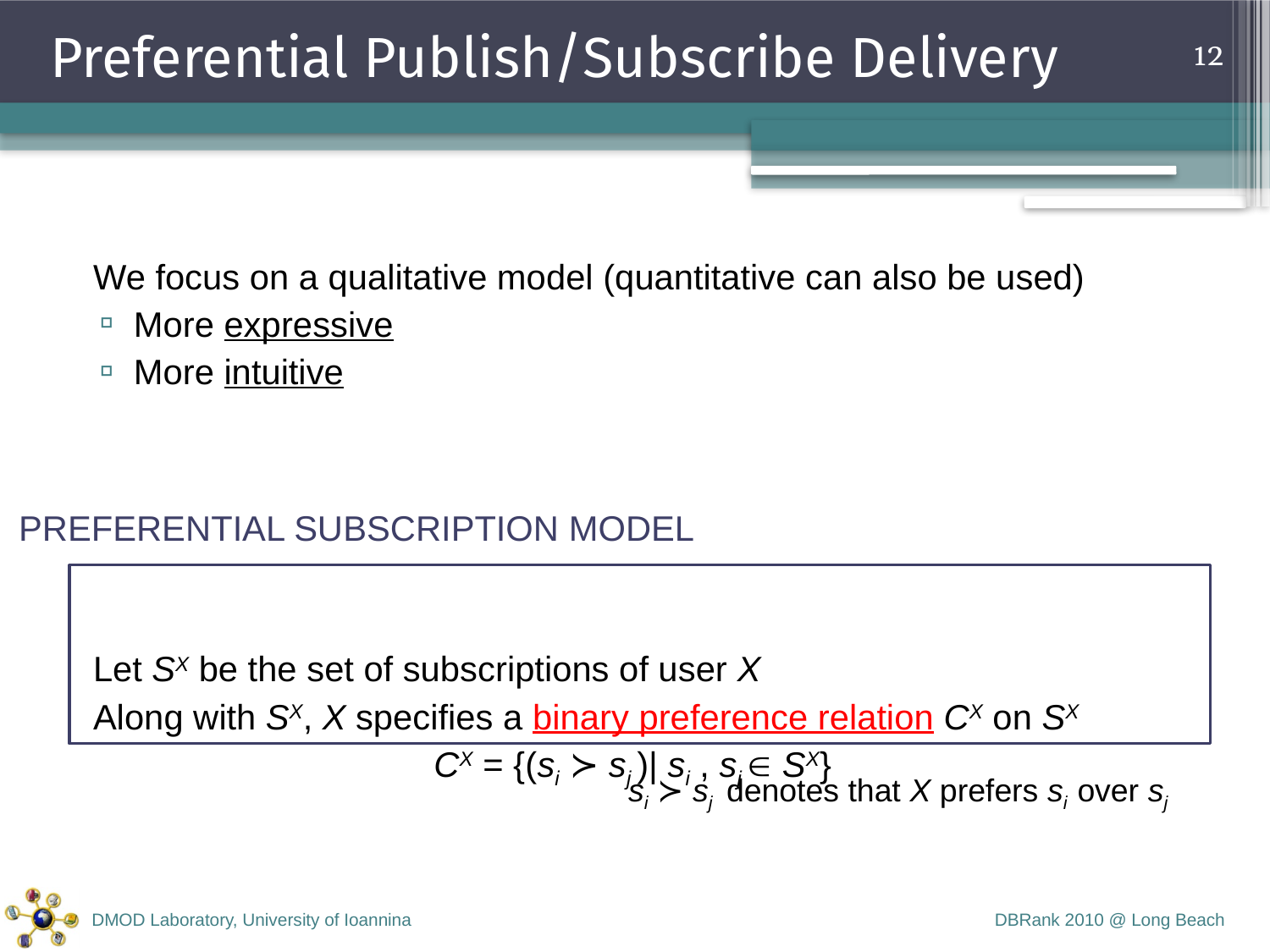

# Preferential Publish/Subscribe Delivery
12
	We focus on a qualitative model (quantitative can also be used)
More expressive
More intuitive

	Let SX be the set of subscriptions of user X
	Along with SX, X specifies a binary preference relation CX on SX
CX = {(si ≻ sj )| si , sj ∈ SX}
Preferential Subscription Model

si ≻ sj  denotes that X prefers si  over sj